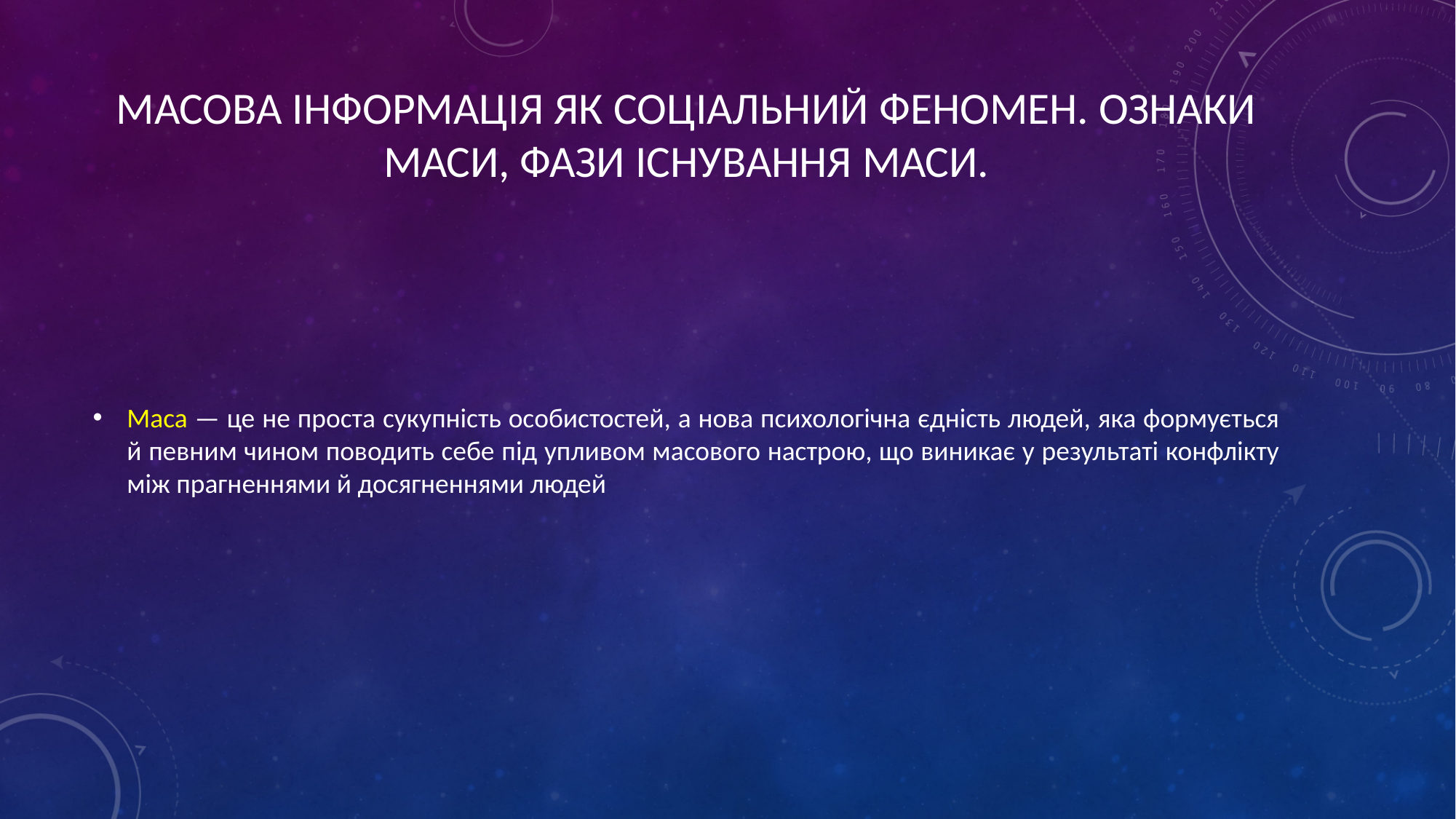

# Масова інформація як соціальний феномен. Ознаки маси, фази існування маси.
Маса — це не проста сукупність особистостей, а нова психологічна єдність людей, яка формується й певним чином поводить себе під упливом масового настрою, що виникає у результаті конфлікту між прагненнями й досягненнями людей